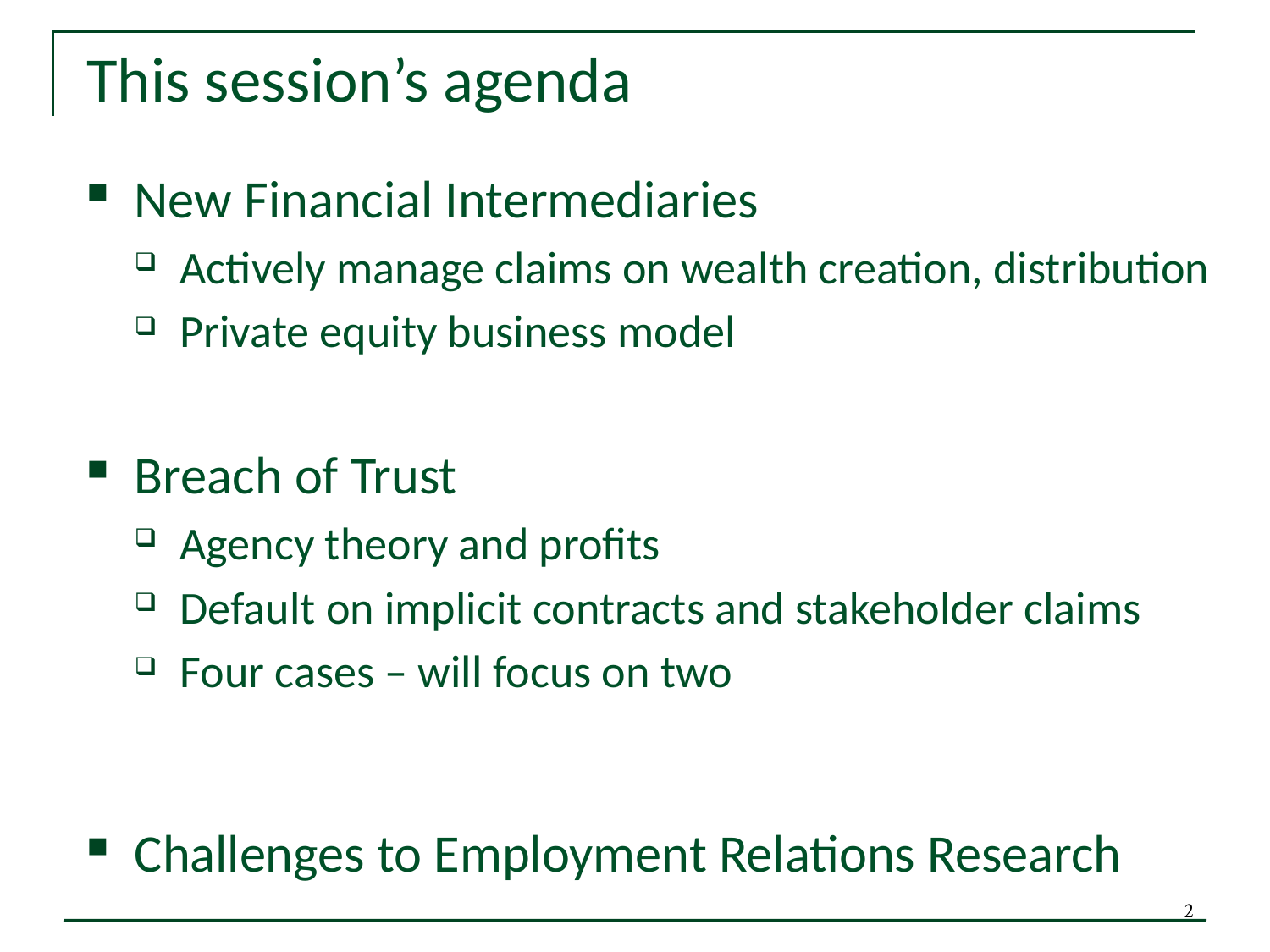

This session’s agenda
New Financial Intermediaries
Actively manage claims on wealth creation, distribution
Private equity business model

Breach of Trust
Agency theory and profits
Default on implicit contracts and stakeholder claims
Four cases – will focus on two

Challenges to Employment Relations Research
2